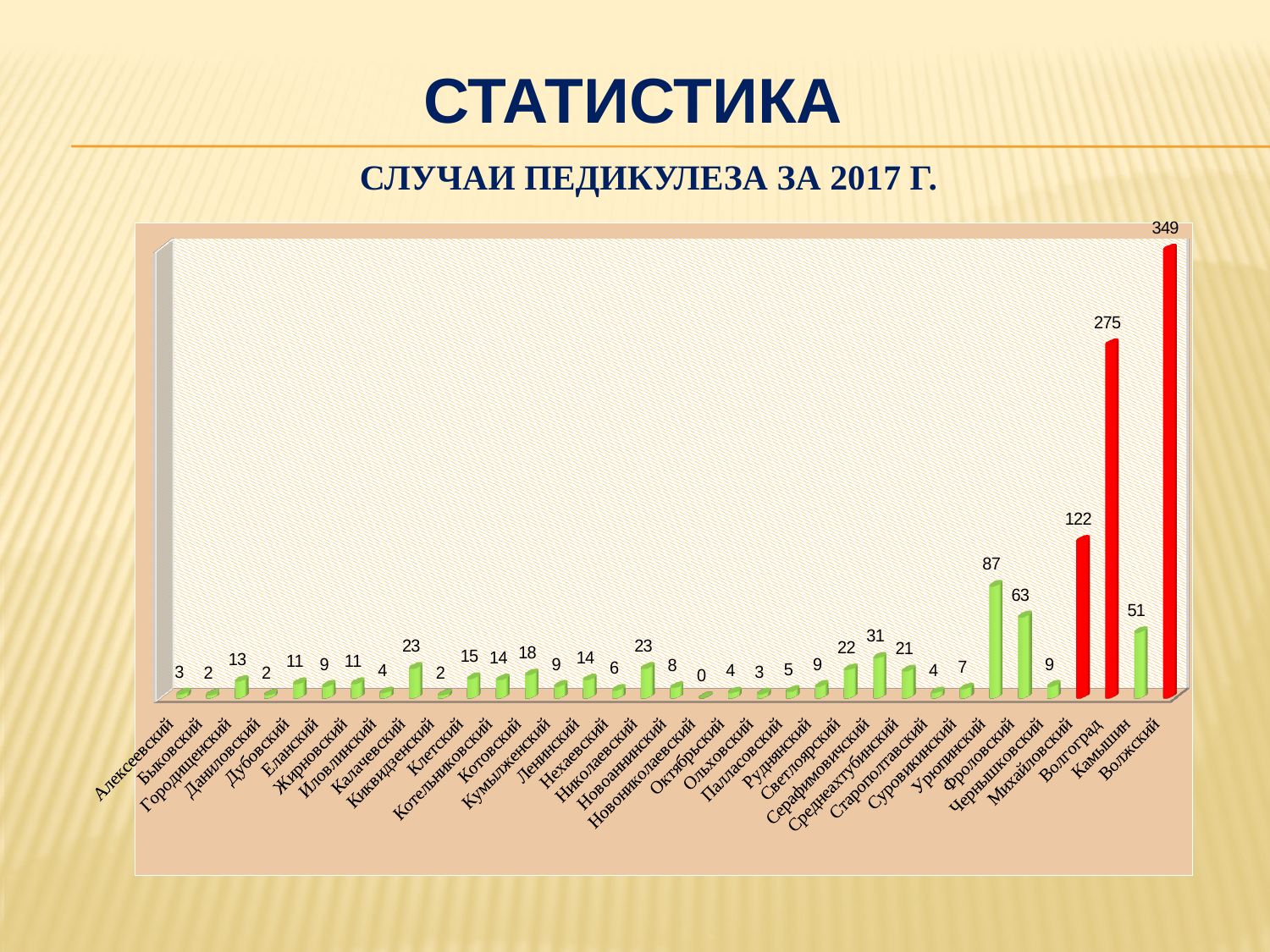

# Статистика
Случаи педикулеза за 2017 г.

[unsupported chart]